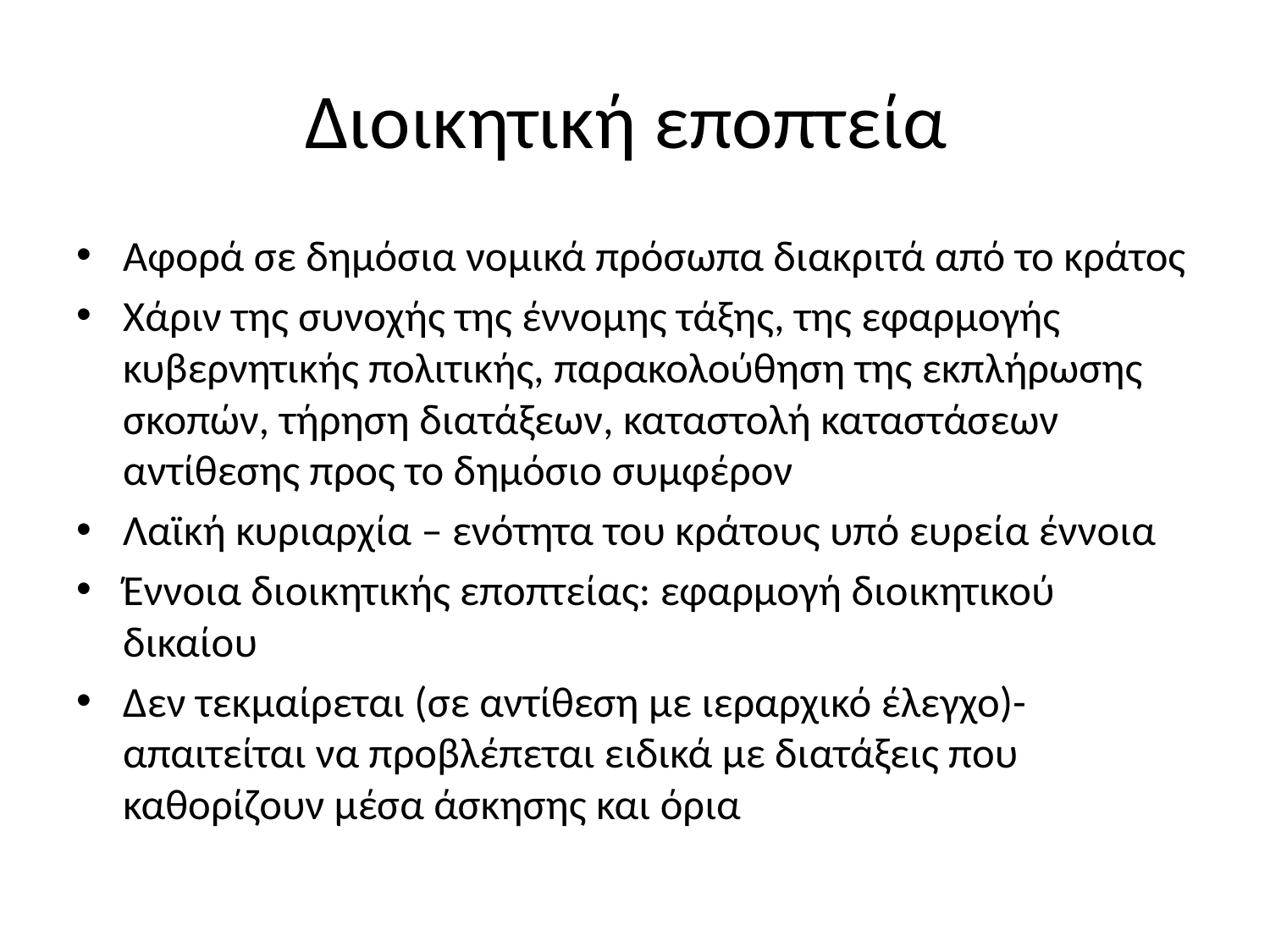

# Διοικητική εποπτεία
Αφορά σε δημόσια νομικά πρόσωπα διακριτά από το κράτος
Χάριν της συνοχής της έννομης τάξης, της εφαρμογής κυβερνητικής πολιτικής, παρακολούθηση της εκπλήρωσης σκοπών, τήρηση διατάξεων, καταστολή καταστάσεων αντίθεσης προς το δημόσιο συμφέρον
Λαϊκή κυριαρχία – ενότητα του κράτους υπό ευρεία έννοια
Έννοια διοικητικής εποπτείας: εφαρμογή διοικητικού δικαίου
Δεν τεκμαίρεται (σε αντίθεση με ιεραρχικό έλεγχο)- απαιτείται να προβλέπεται ειδικά με διατάξεις που καθορίζουν μέσα άσκησης και όρια